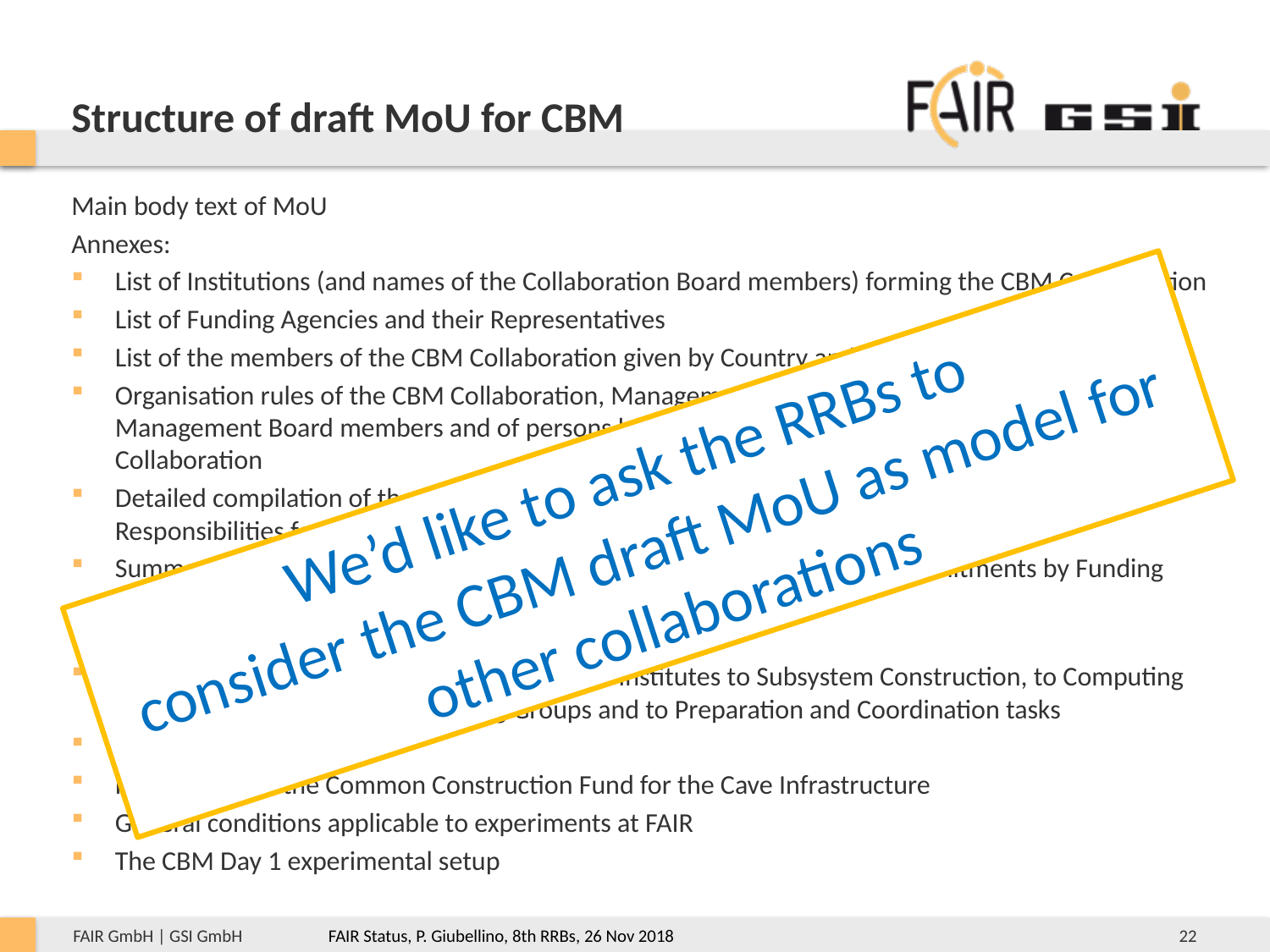

# Structure of draft MoU for CBM
Main body text of MoU
Annexes:
List of Institutions (and names of the Collaboration Board members) forming the CBM Collaboration
List of Funding Agencies and their Representatives
List of the members of the CBM Collaboration given by Country and by Institute
Organisation rules of the CBM Collaboration, Management structure of the CBM Collaboration, Management Board members and of persons holding management positions in the CBM Collaboration
Detailed compilation of the Construction Cost and Funding of the Detector/Subsystems, and of Responsibilities for the Construction Workpackages by the Institutes.
Summary Tables on Construction Cost and Funding with the Values of Commitments by Funding Agency to the CBM Detectors/Subsystems.
Status of Technical Design Reports
List of substantial manpower contributions of Institutes to Subsystem Construction, to Computing Subprojects, to the Physics Working Groups and to Preparation and Coordination tasks
Construction Schedule
Procedures for the Common Construction Fund for the Cave Infrastructure
General conditions applicable to experiments at FAIR
The CBM Day 1 experimental setup

We’d like to ask the RRBs to
consider the CBM draft MoU as model for other collaborations
22
FAIR Status, P. Giubellino, 8th RRBs, 26 Nov 2018